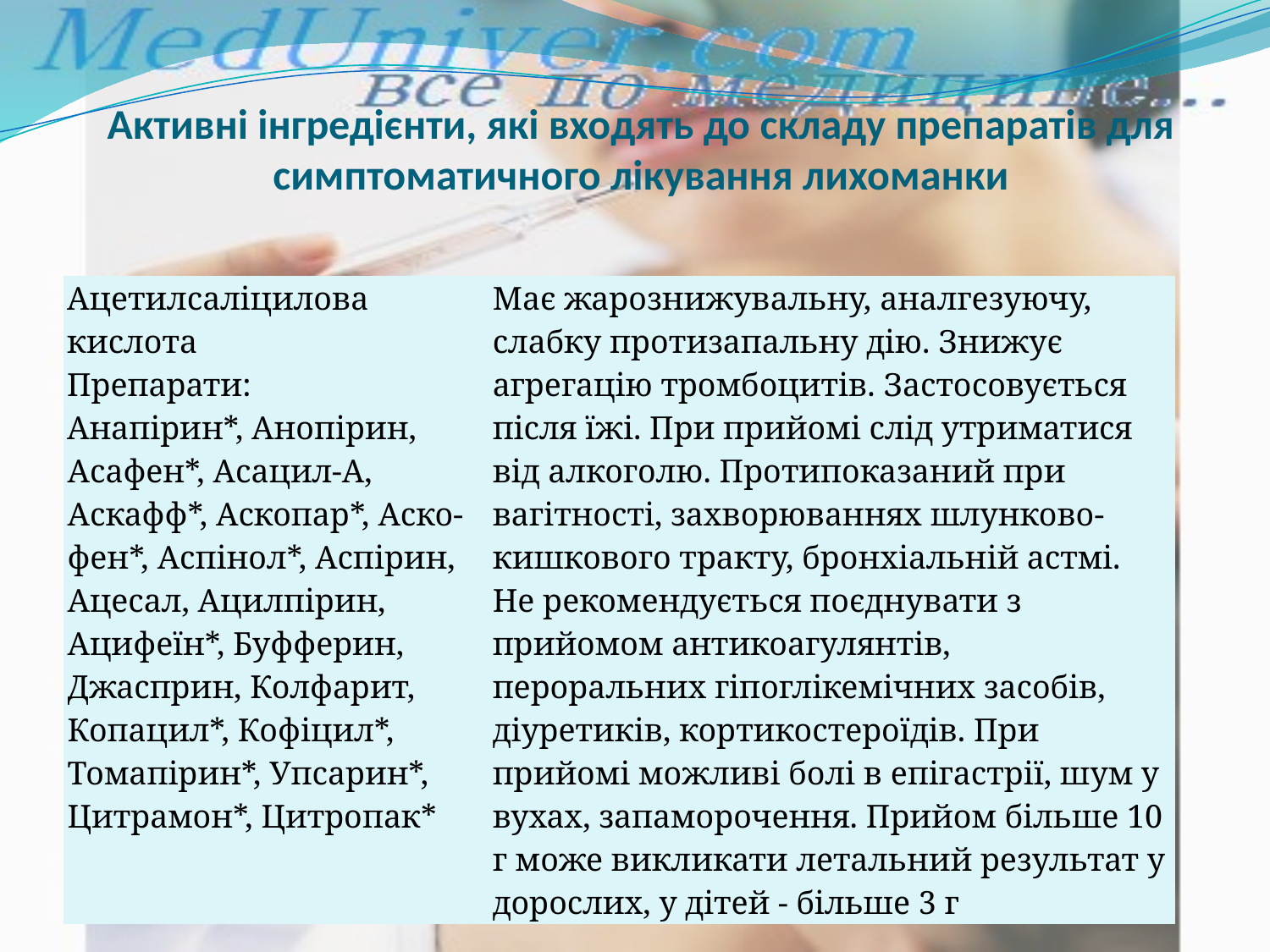

Активні інгредієнти, які входять до складу препаратів для симптоматичного лікування лихоманки
| Ацетилсаліцилова кислота Препарати: Анапірин\*, Анопірин, Асафен\*, Асацил-А, Аскафф\*, Аскопар\*, Аско-фен\*, Аспінол\*, Аспірин, Ацесал, Ацилпірин, Ацифеїн\*, Буфферин, Джасприн, Колфарит, Копацил\*, Кофіцил\*, Томапірин\*, Упсарин\*, Цитрамон\*, Цитропак\* | Має жарознижувальну, аналгезуючу, слабку протизапальну дію. Знижує агрегацію тромбоцитів. Застосовується після їжі. При прийомі слід утриматися від алкоголю. Протипоказаний при вагітності, захворюваннях шлунково-кишкового тракту, бронхіальній астмі. Не рекомендується поєднувати з прийомом антикоагулянтів, пероральних гіпоглікемічних засобів, діуретиків, кортикостероїдів. При прийомі можливі болі в епігастрії, шум у вухах, запаморочення. Прийом більше 10 г може викликати летальний результат у дорослих, у дітей - більше 3 г |
| --- | --- |